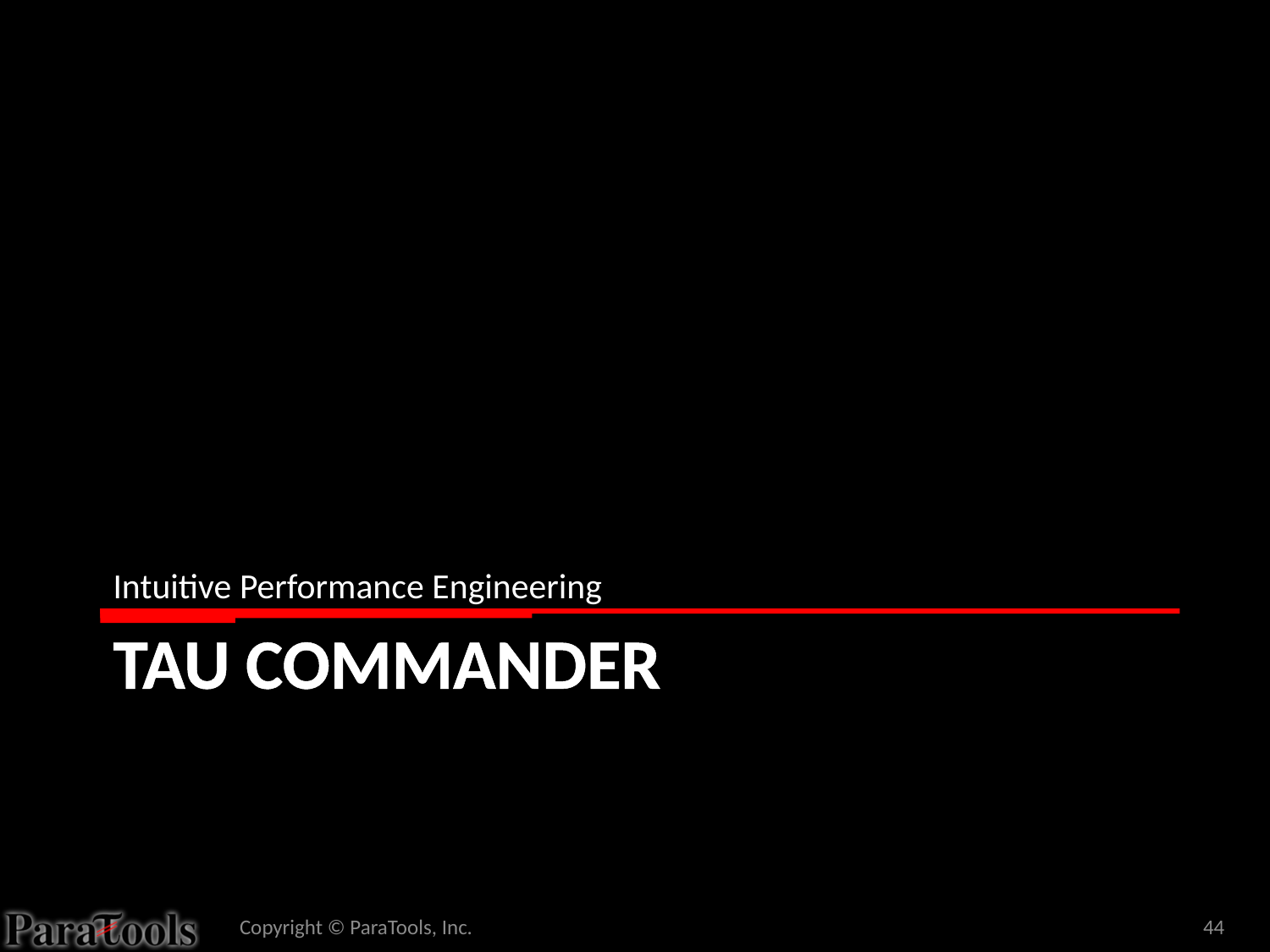

Intuitive Performance Engineering
# Tau commander
Copyright © ParaTools, Inc.
44